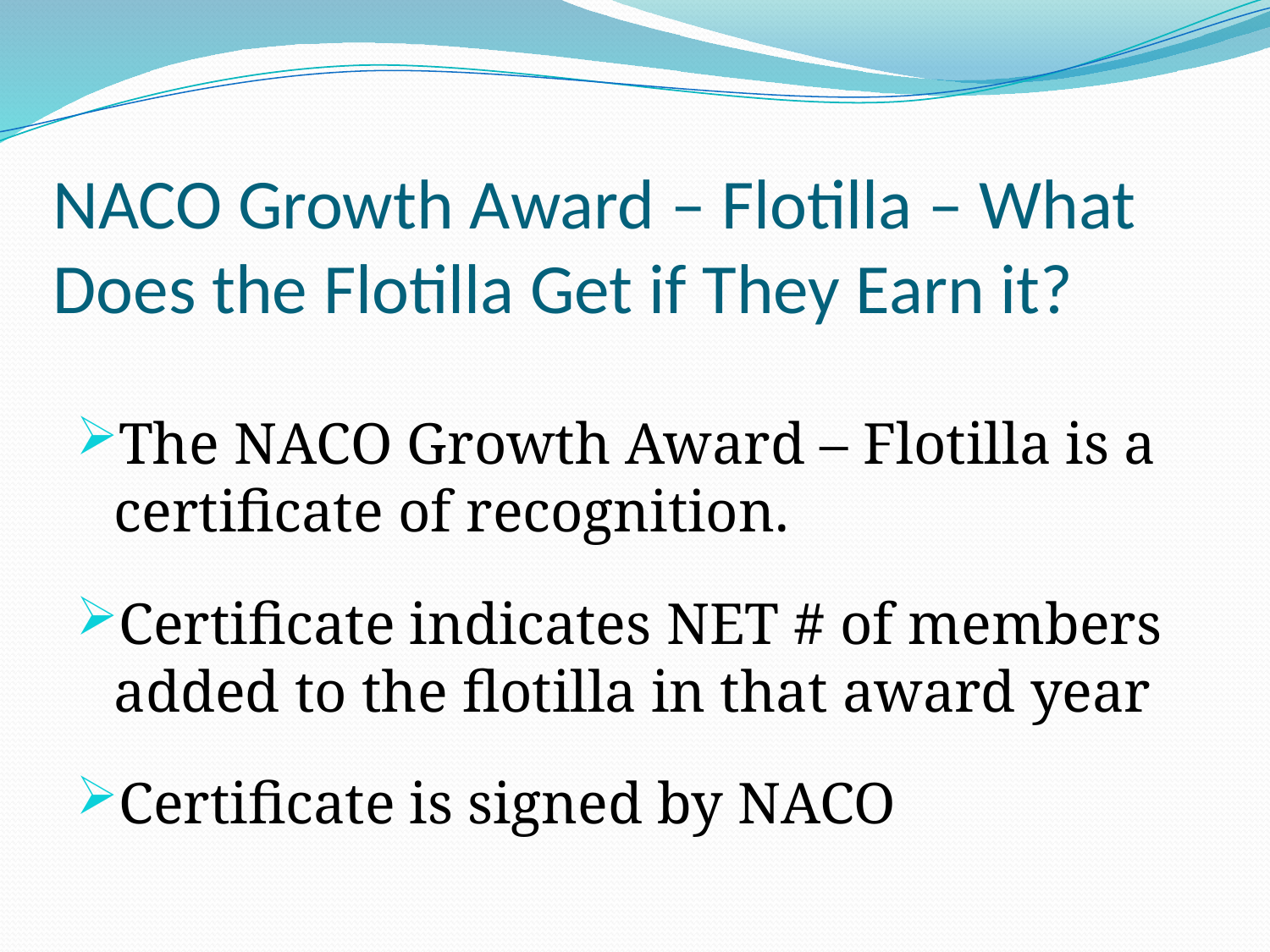

# NACO Growth Award – Flotilla – What Does the Flotilla Get if They Earn it?
The NACO Growth Award – Flotilla is a certificate of recognition.
Certificate indicates NET # of members added to the flotilla in that award year
Certificate is signed by NACO